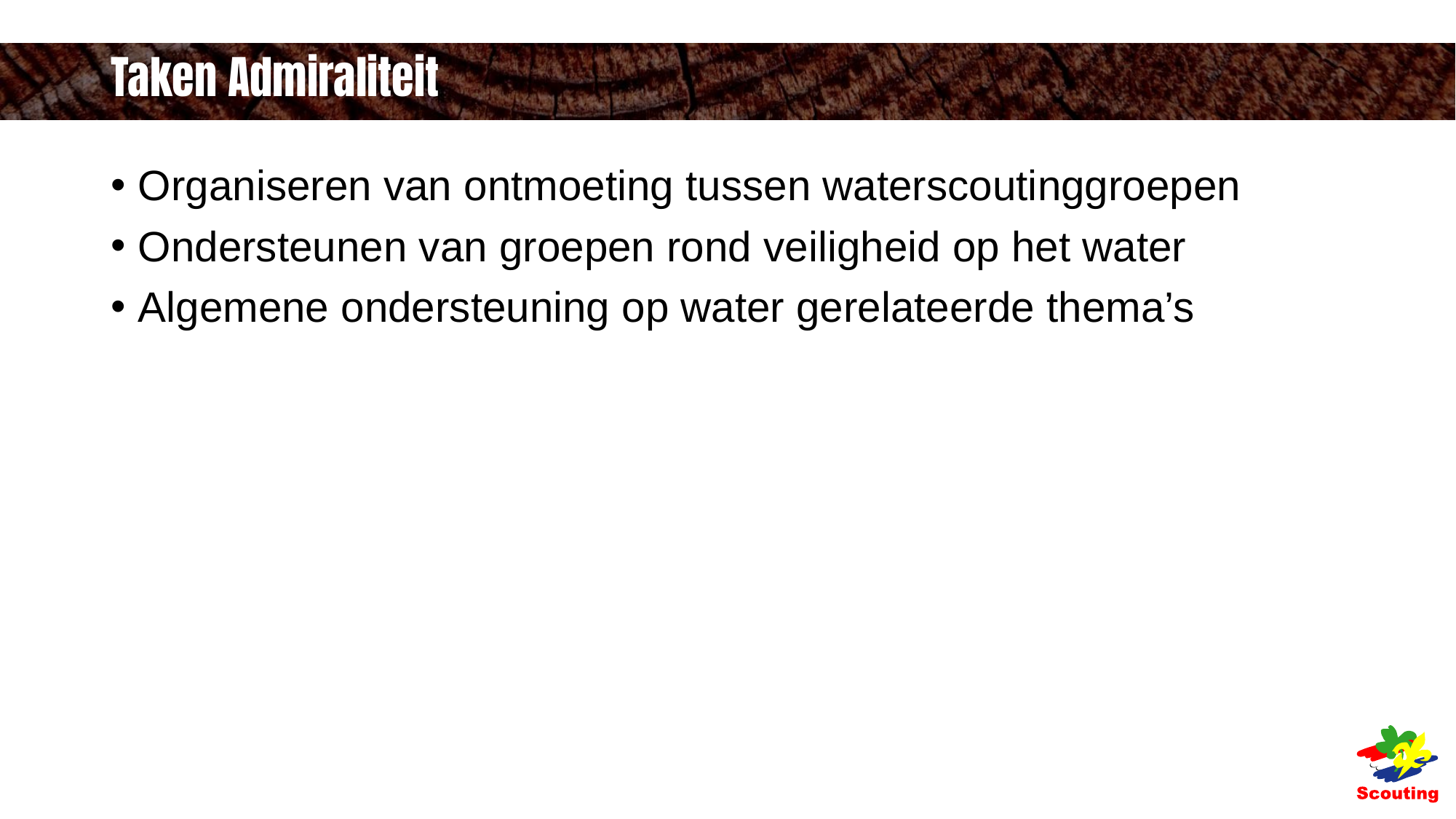

# Taken Admiraliteit
Organiseren van ontmoeting tussen waterscoutinggroepen
Ondersteunen van groepen rond veiligheid op het water
Algemene ondersteuning op water gerelateerde thema’s